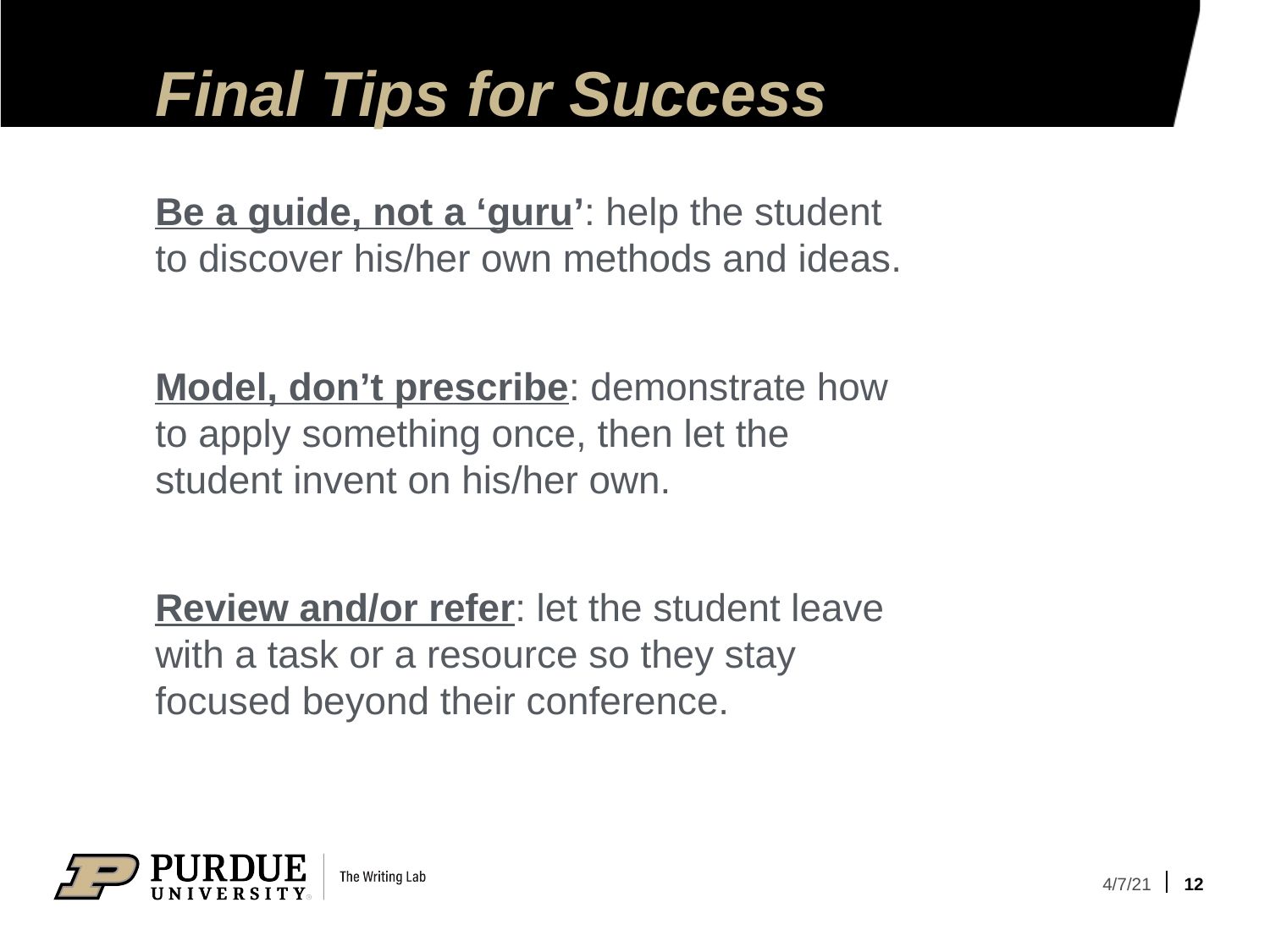

# Final Tips for Success
Be a guide, not a ‘guru’: help the student to discover his/her own methods and ideas.

Model, don’t prescribe: demonstrate how to apply something once, then let the student invent on his/her own.

Review and/or refer: let the student leave with a task or a resource so they stay focused beyond their conference.

12
4/7/21